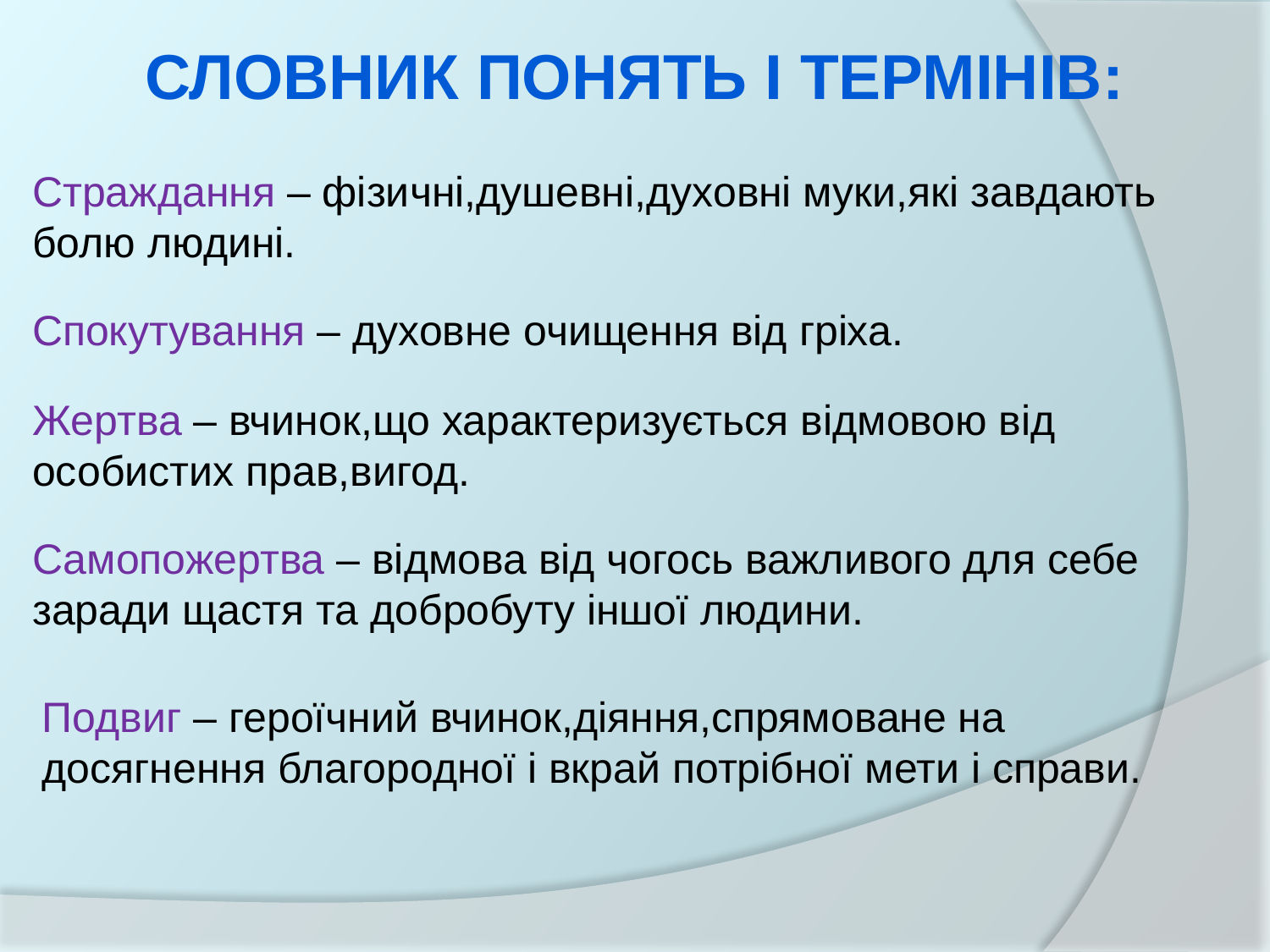

Словник понять і термінів:
Страждання – фізичні,душевні,духовні муки,які завдають болю людині.
Спокутування – духовне очищення від гріха.
Жертва – вчинок,що характеризується відмовою від особистих прав,вигод.
Самопожертва – відмова від чогось важливого для себе заради щастя та добробуту іншої людини.
Подвиг – героїчний вчинок,діяння,спрямоване на досягнення благородної і вкрай потрібної мети і справи.